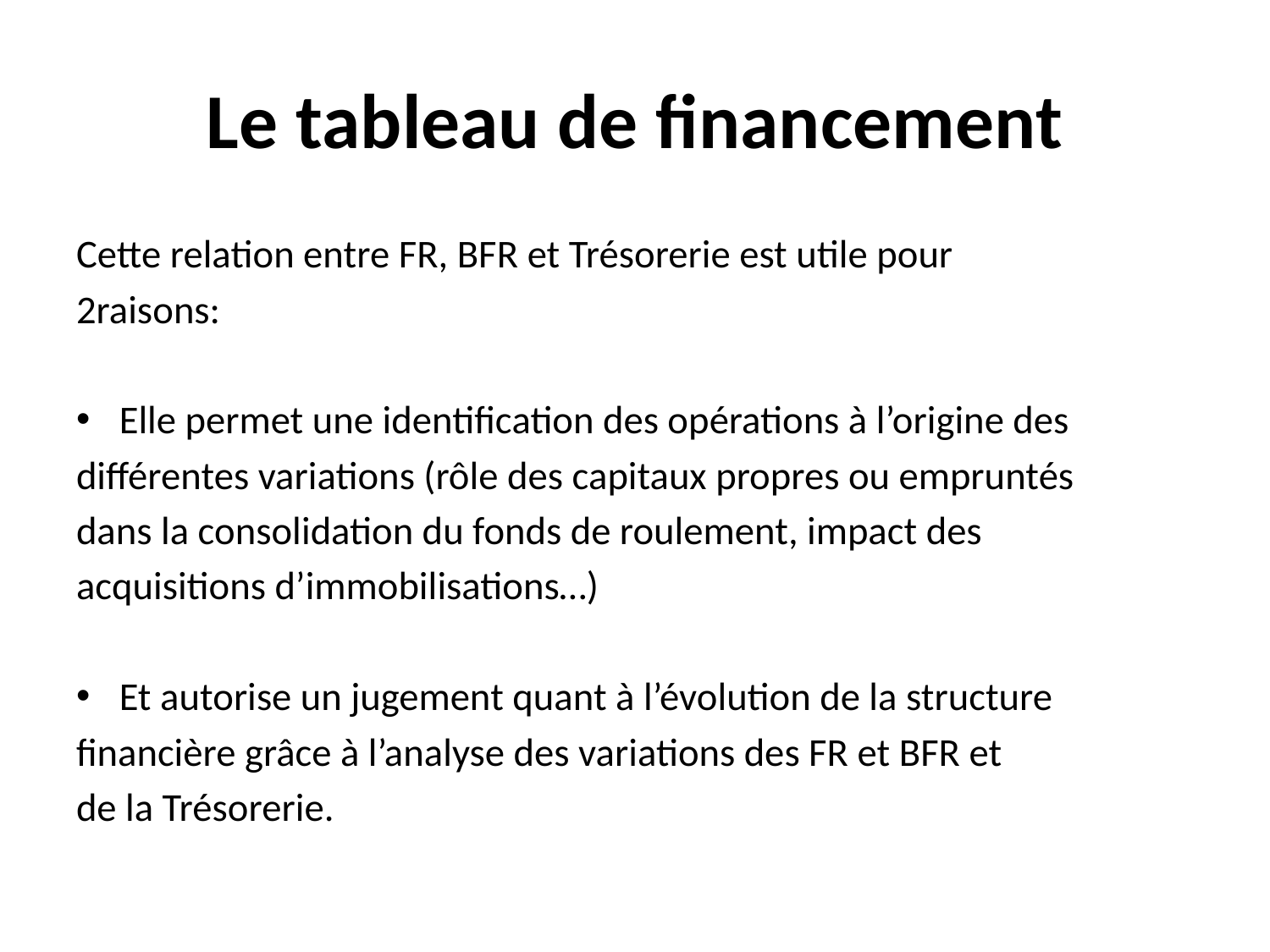

# Le tableau de financement
Cette relation entre FR, BFR et Trésorerie est utile pour
2raisons:

Elle permet une identification des opérations à l’origine des
différentes variations (rôle des capitaux propres ou empruntés
dans la consolidation du fonds de roulement, impact des
acquisitions d’immobilisations…)

Et autorise un jugement quant à l’évolution de la structure
financière grâce à l’analyse des variations des FR et BFR et
de la Trésorerie.